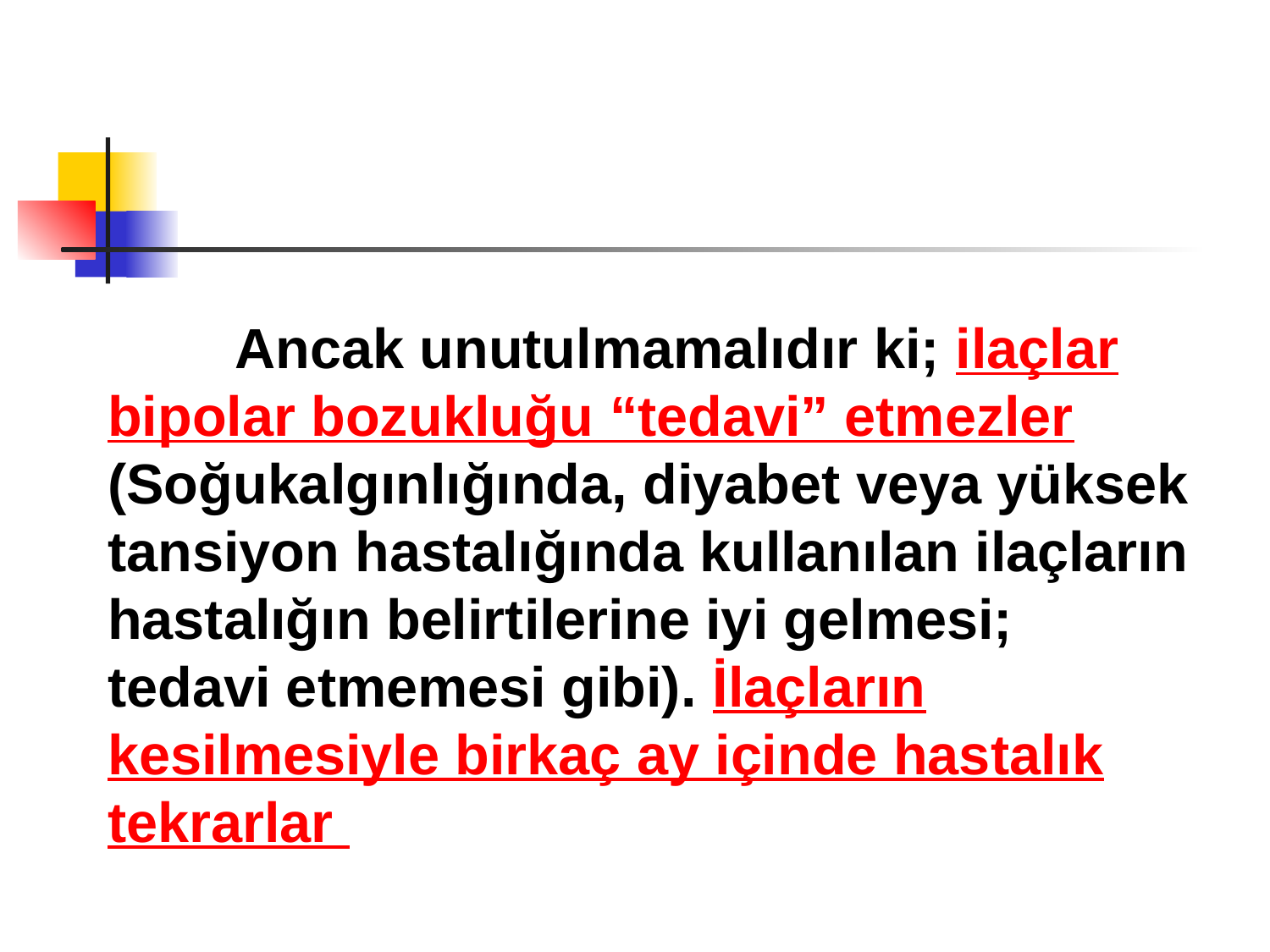

#
	Ancak unutulmamalıdır ki; ilaçlar bipolar bozukluğu “tedavi” etmezler (Soğukalgınlığında, diyabet veya yüksek tansiyon hastalığında kullanılan ilaçların hastalığın belirtilerine iyi gelmesi; tedavi etmemesi gibi). İlaçların kesilmesiyle birkaç ay içinde hastalık tekrarlar